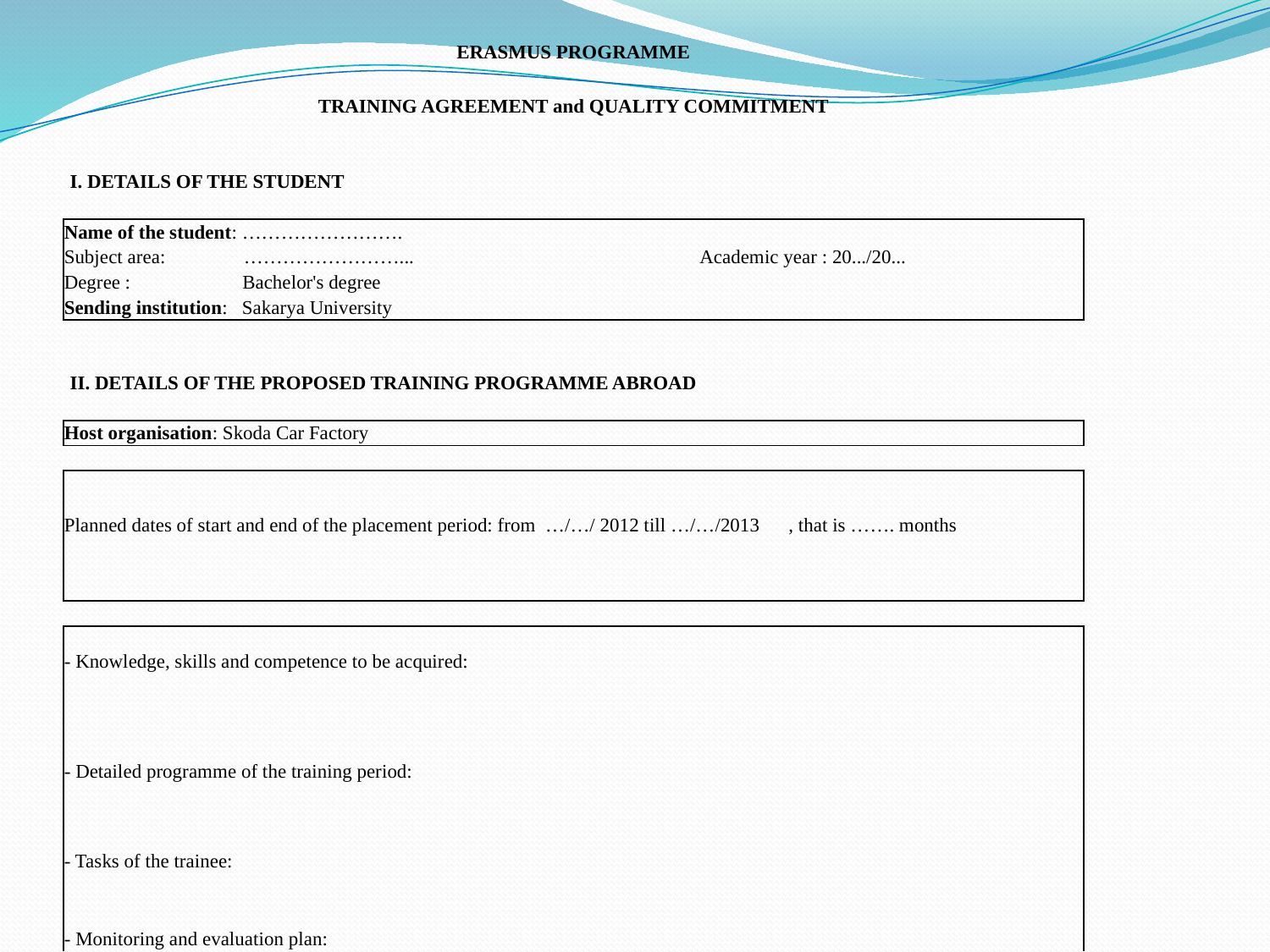

| ERASMUS PROGRAMME |
| --- |
|  |
| TRAINING AGREEMENT and QUALITY COMMITMENT |
|  |
|  |
| I. DETAILS OF THE STUDENT |
|  |
| Name of the student: ……………………. |
| Subject area: ……………………... Academic year : 20.../20... |
| Degree : Bachelor's degree |
| Sending institution: Sakarya University |
|  |
|  |
| II. DETAILS OF THE PROPOSED TRAINING PROGRAMME ABROAD |
|  |
| Host organisation: Skoda Car Factory |
|  |
| Planned dates of start and end of the placement period: from …/…/ 2012 till …/…/2013 , that is ……. months |
|  |
| - Knowledge, skills and competence to be acquired: |
|  |
|  |
| - Detailed programme of the training period: |
|  |
|  |
| - Tasks of the trainee: |
|  |
|  |
| - Monitoring and evaluation plan: |